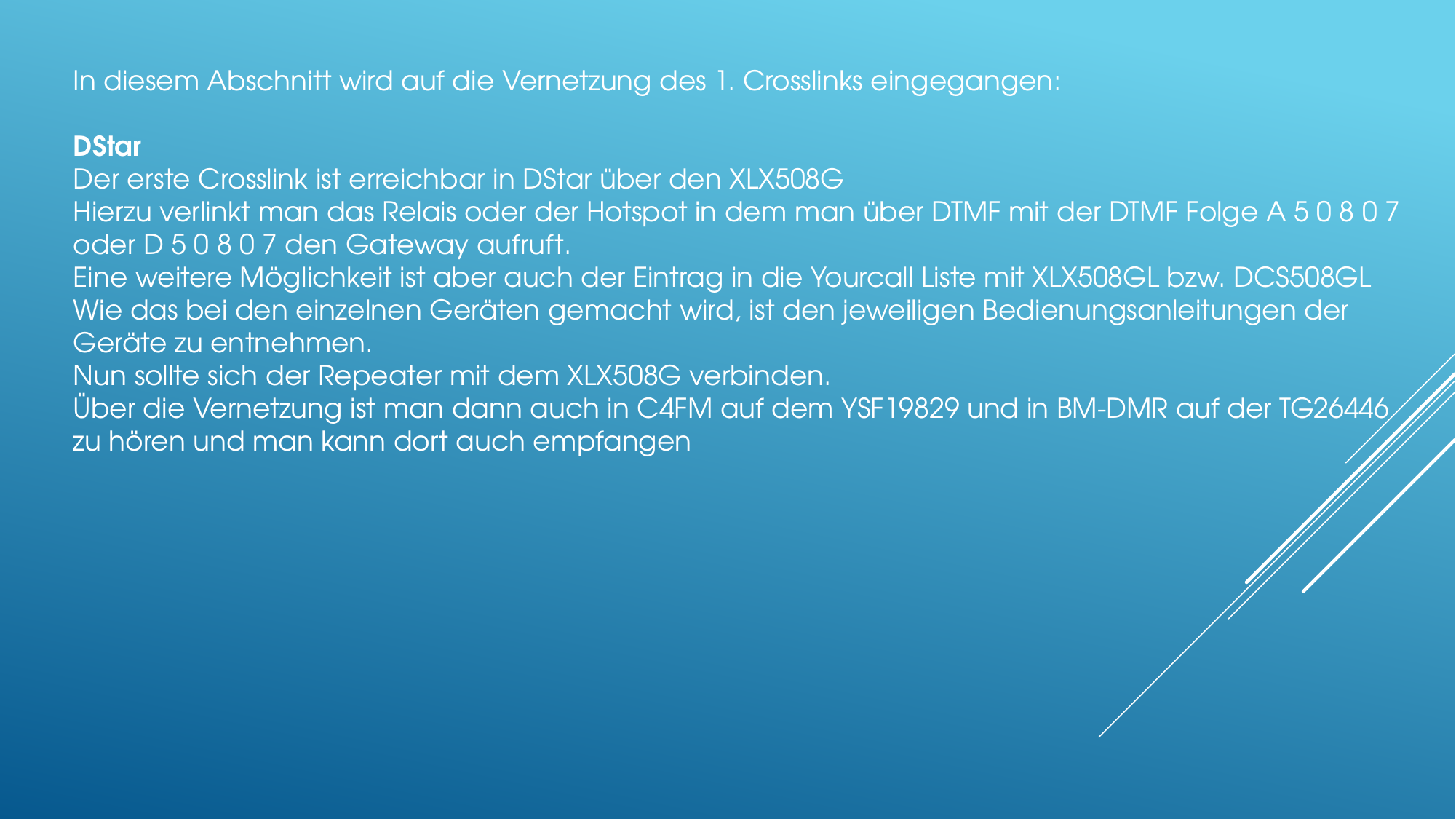

In diesem Abschnitt wird auf die Vernetzung des 1. Crosslinks eingegangen:

DStar
Der erste Crosslink ist erreichbar in DStar über den XLX508G
Hierzu verlinkt man das Relais oder der Hotspot in dem man über DTMF mit der DTMF Folge A 5 0 8 0 7
oder D 5 0 8 0 7 den Gateway aufruft.
Eine weitere Möglichkeit ist aber auch der Eintrag in die Yourcall Liste mit XLX508GL bzw. DCS508GL
Wie das bei den einzelnen Geräten gemacht wird, ist den jeweiligen Bedienungsanleitungen der
Geräte zu entnehmen.
Nun sollte sich der Repeater mit dem XLX508G verbinden.
Über die Vernetzung ist man dann auch in C4FM auf dem YSF19829 und in BM-DMR auf der TG26446
zu hören und man kann dort auch empfangen